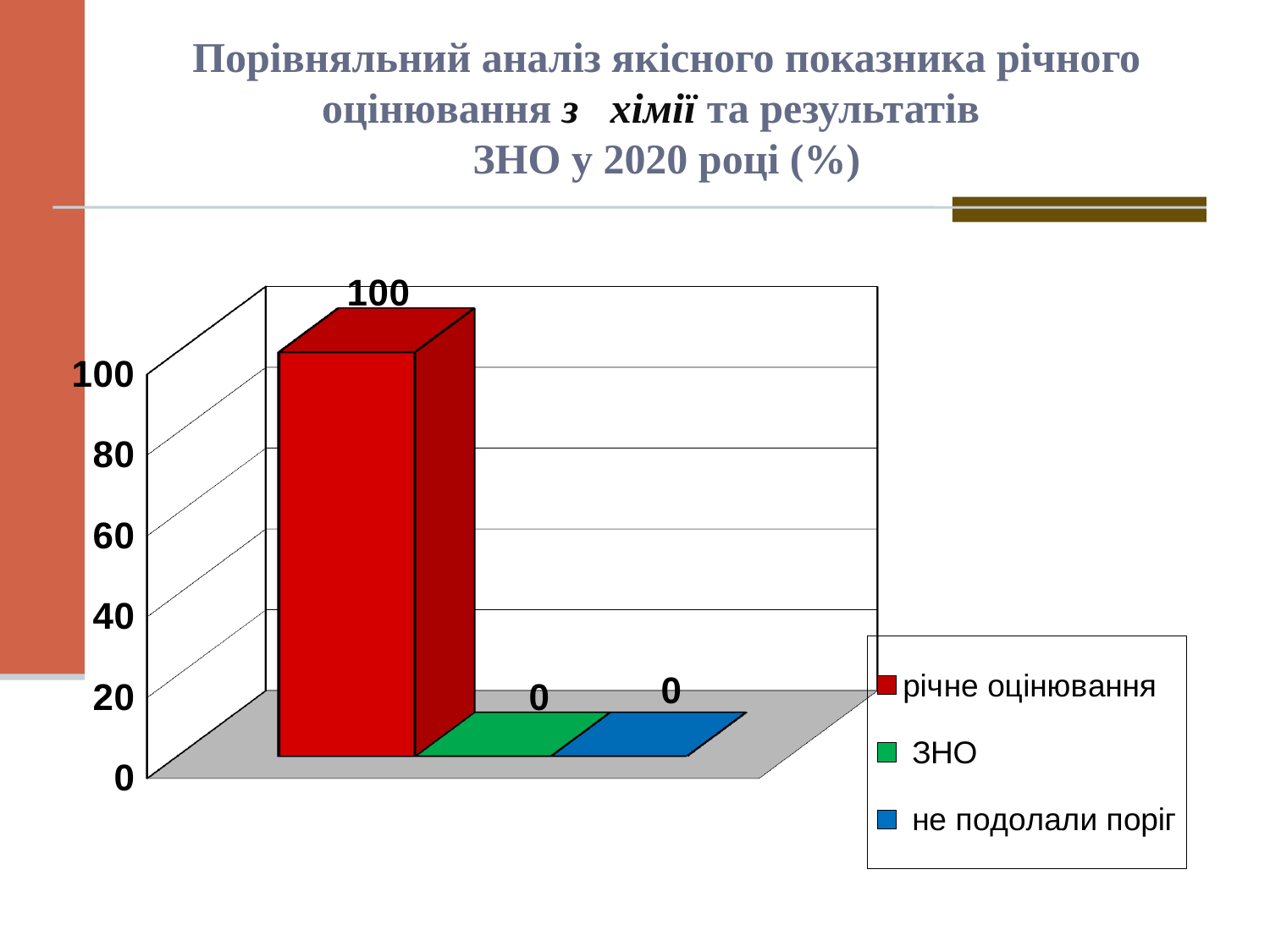

# Порівняльний аналіз якісного показника річного оцінювання з   хімії та результатів ЗНО у 2020 році (%)

[unsupported chart]